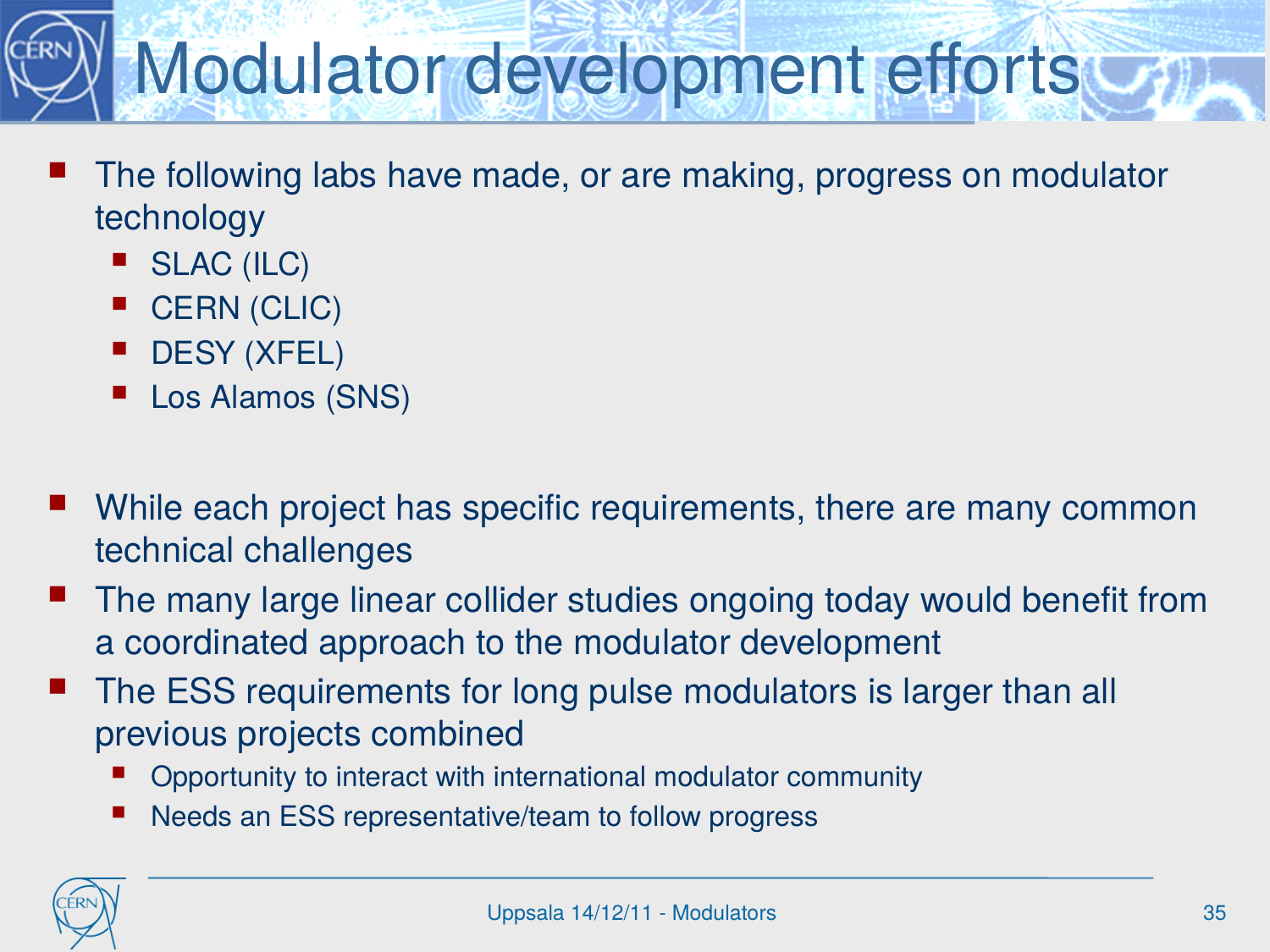

# Modulator development efforts
The following labs have made, or are making, progress on modulator technology
SLAC (ILC)
CERN (CLIC)
DESY (XFEL)
Los Alamos (SNS)

While each project has specific requirements, there are many common technical challenges
The many large linear collider studies ongoing today would benefit from a coordinated approach to the modulator development
The ESS requirements for long pulse modulators is larger than all previous projects combined
Opportunity to interact with international modulator community
Needs an ESS representative/team to follow progress
35
Uppsala 14/12/11 - Modulators